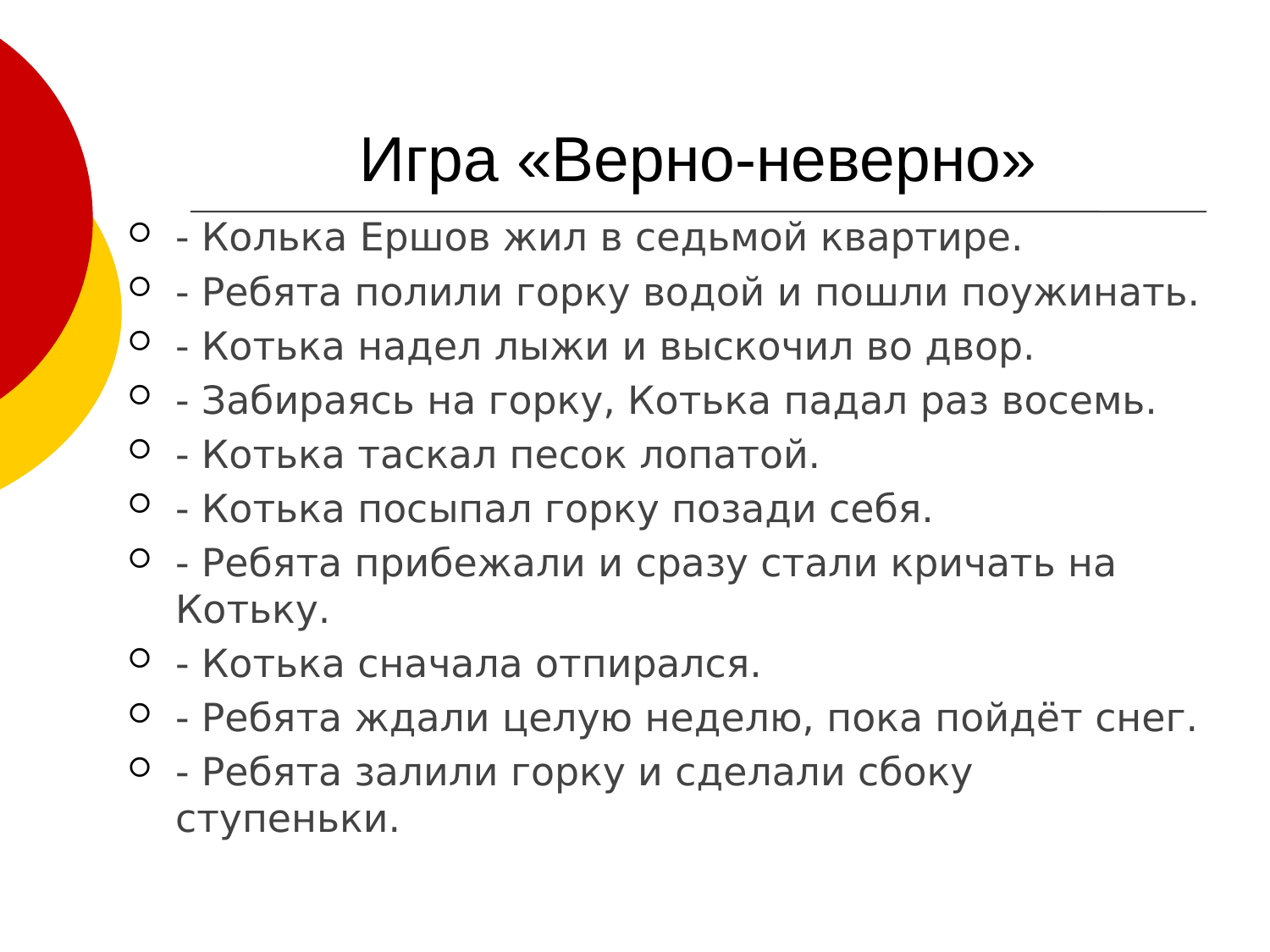

# Игра «Верно-неверно»
- Колька Ершов жил в седьмой квартире.
- Ребята полили горку водой и пошли поужинать.
- Котька надел лыжи и выскочил во двор.
- Забираясь на горку, Котька падал раз восемь.
- Котька таскал песок лопатой.
- Котька посыпал горку позади себя.
- Ребята прибежали и сразу стали кричать на Котьку.
- Котька сначала отпирался.
- Ребята ждали целую неделю, пока пойдёт снег.
- Ребята залили горку и сделали сбоку ступеньки.